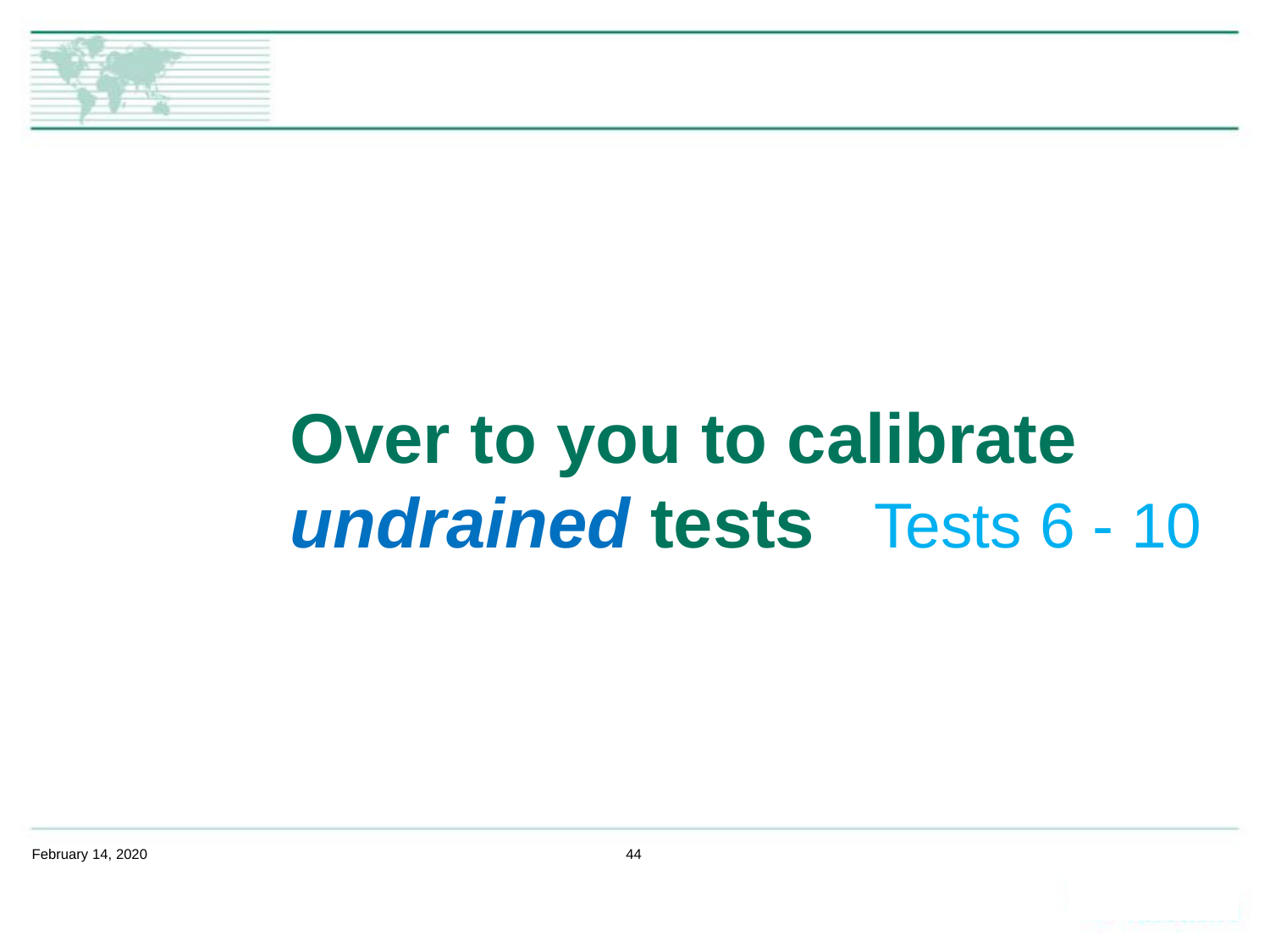

# Over to you to calibrate undrained tests   Tests 6 - 10
February 14, 2020
44